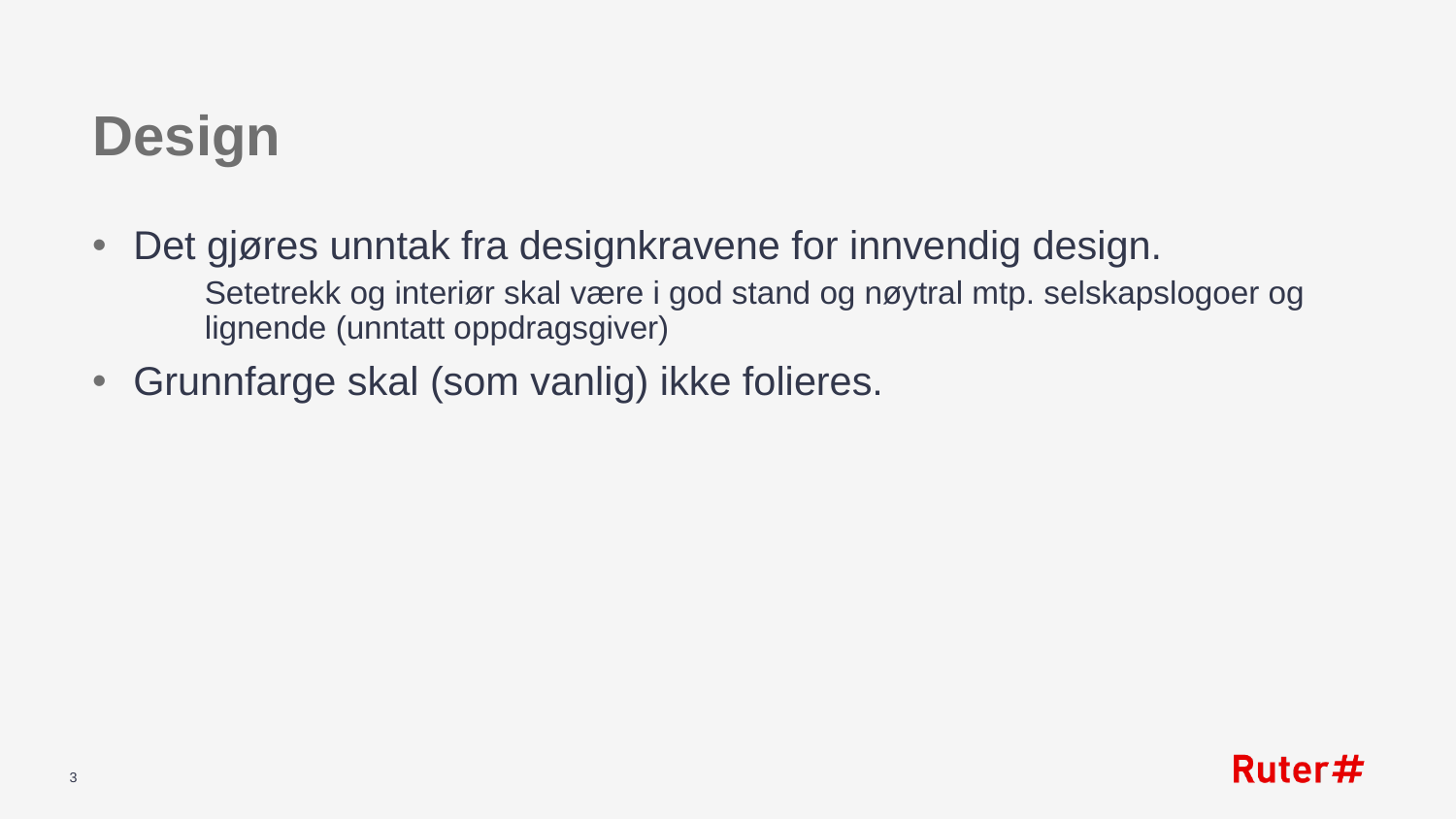

# Design
Det gjøres unntak fra designkravene for innvendig design.
Setetrekk og interiør skal være i god stand og nøytral mtp. selskapslogoer og lignende (unntatt oppdragsgiver)
Grunnfarge skal (som vanlig) ikke folieres.

3